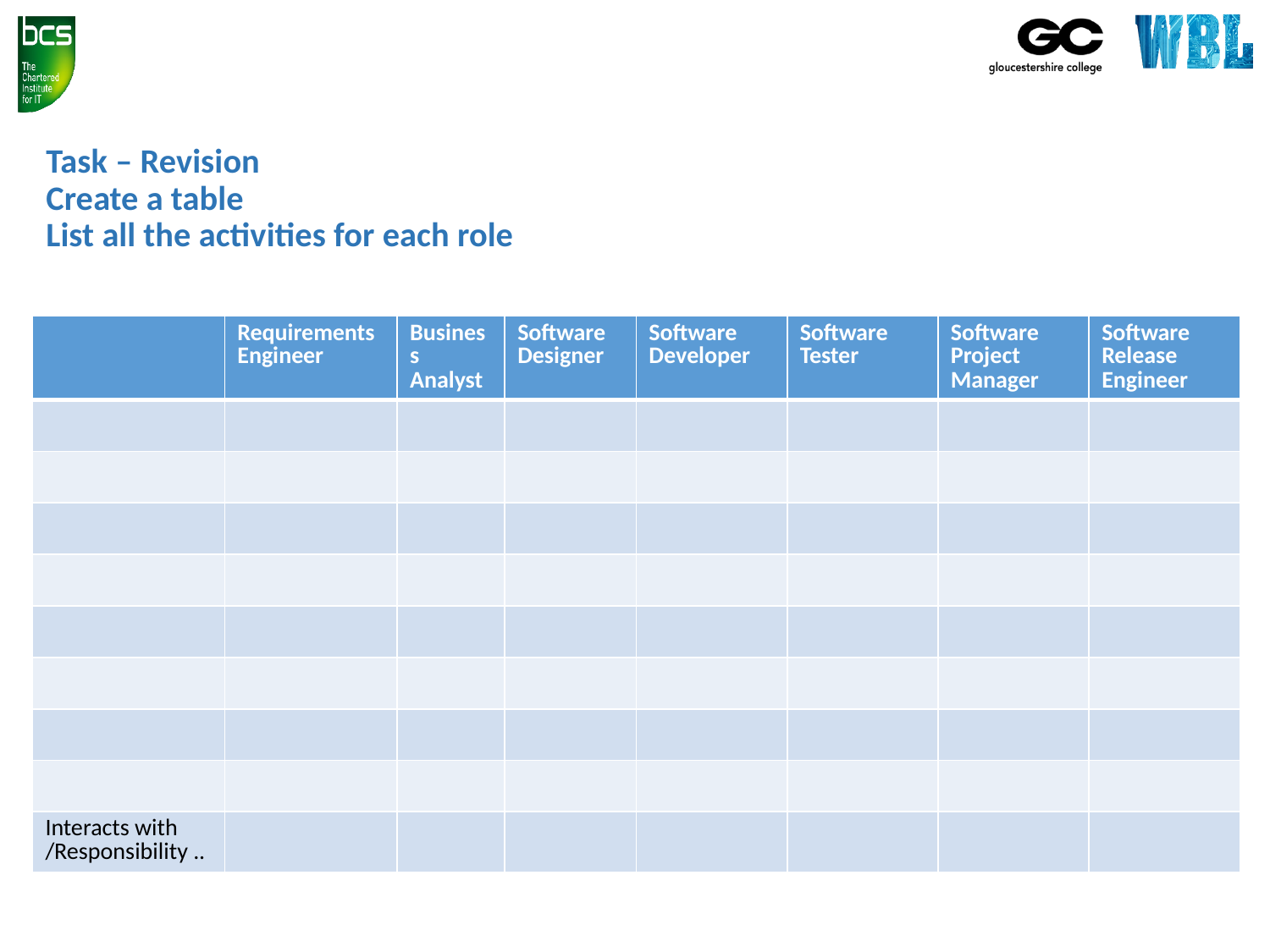

# Task – Revision  Create a table List all the activities for each role
|  | Requirements  Engineer | Business  Analyst | Software Designer | Software Developer | Software  Tester | Software Project Manager | Software Release Engineer |
| --- | --- | --- | --- | --- | --- | --- | --- |
|  |  |  |  |  |  |  |  |
|  |  |  |  |  |  |  |  |
|  |  |  |  |  |  |  |  |
|  |  |  |  |  |  |  |  |
|  |  |  |  |  |  |  |  |
|  |  |  |  |  |  |  |  |
|  |  |  |  |  |  |  |  |
|  |  |  |  |  |  |  |  |
| Interacts with /Responsibility .. |  |  |  |  |  |  |  |